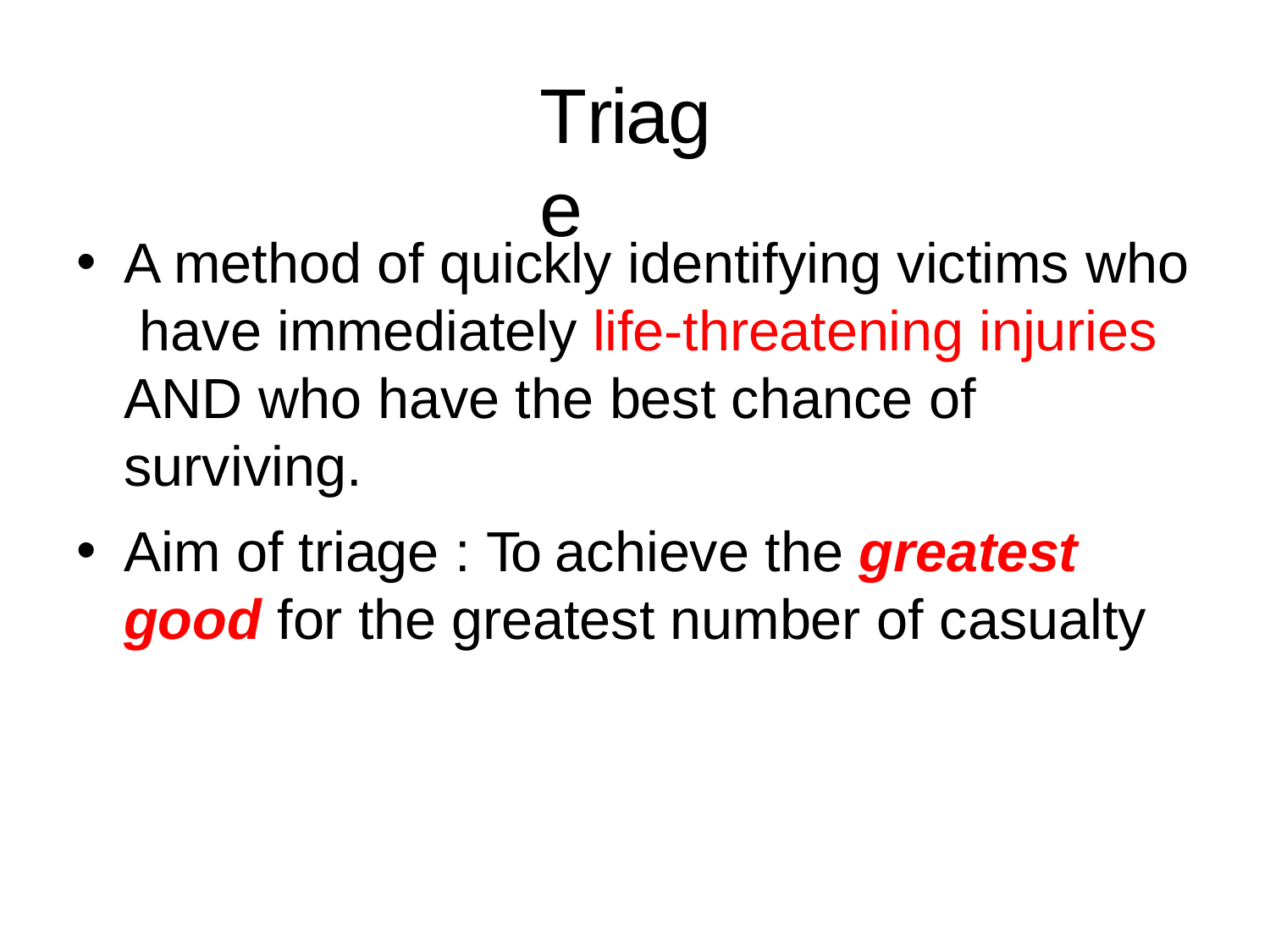

# Triage
A method of quickly identifying victims who  have immediately life-threatening injuries  AND who have the best chance of  surviving.
Aim of triage : To achieve the greatest  good for the greatest number of casualty